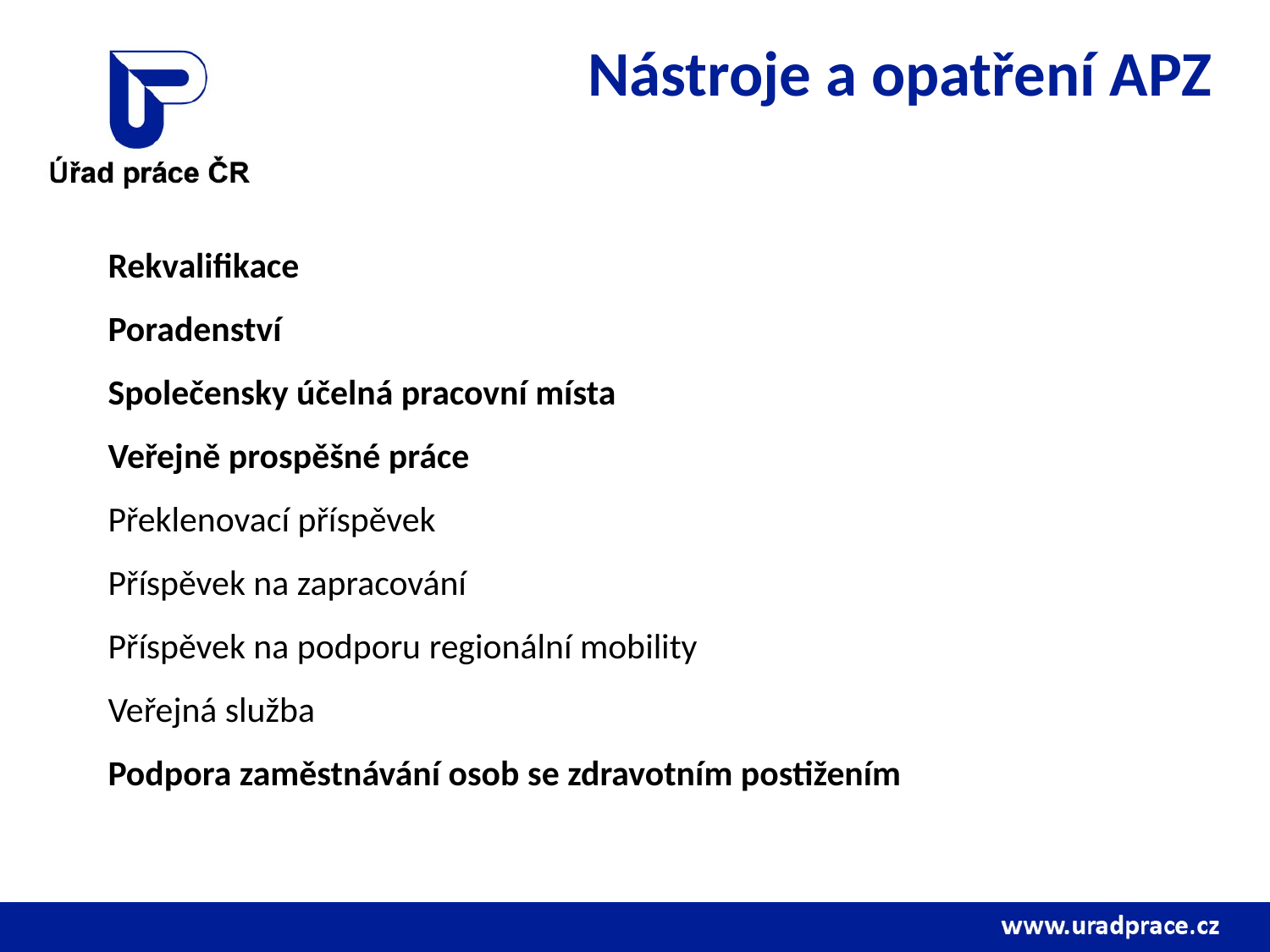

# Nástroje a opatření APZ
Rekvalifikace
Poradenství
Společensky účelná pracovní místa
Veřejně prospěšné práce
Překlenovací příspěvek
Příspěvek na zapracování
Příspěvek na podporu regionální mobility
Veřejná služba
Podpora zaměstnávání osob se zdravotním postižením